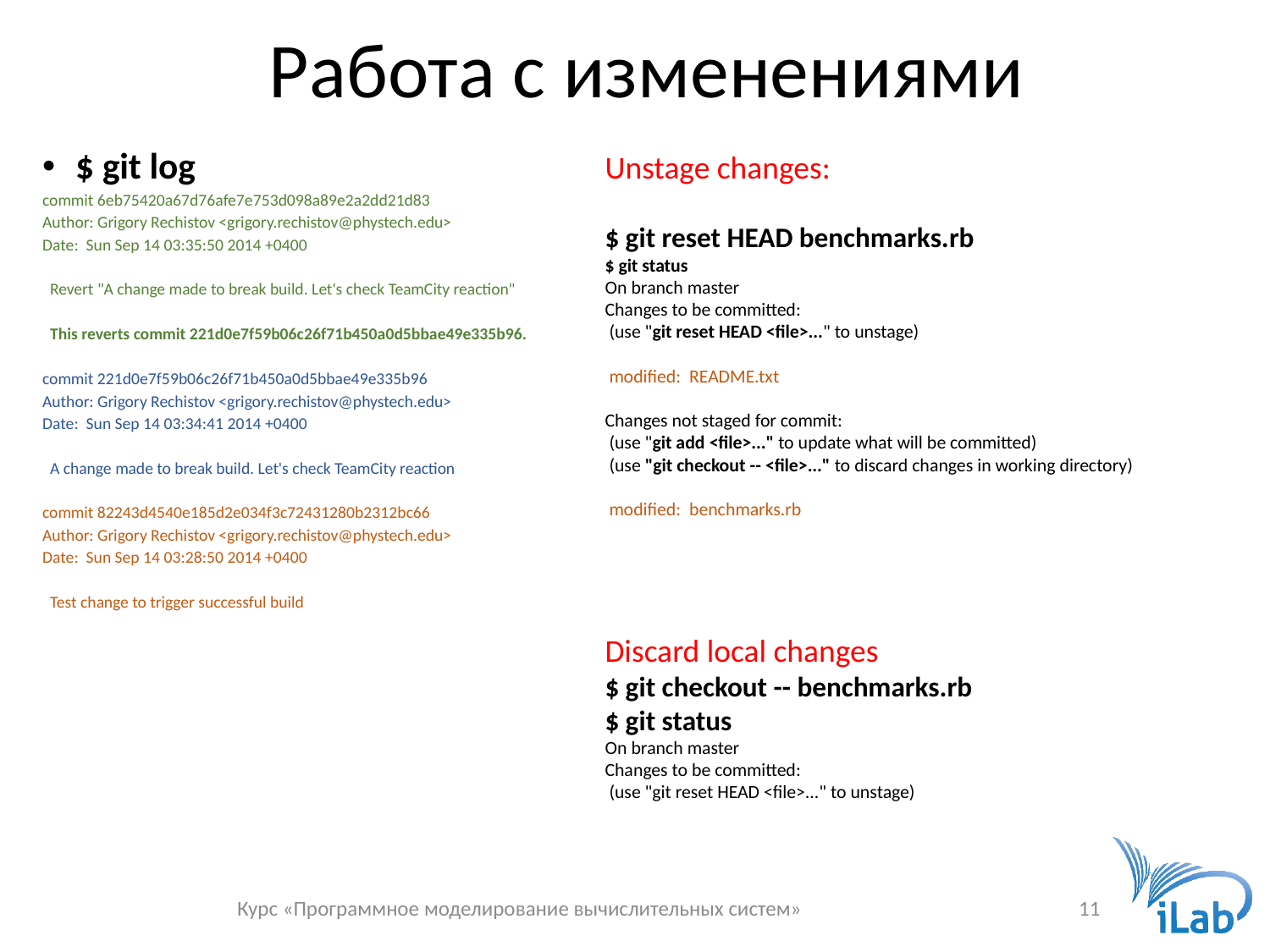

# Работа с изменениями
$ git log
commit 6eb75420a67d76afe7e753d098a89e2a2dd21d83
Author: Grigory Rechistov <grigory.rechistov@phystech.edu>
Date:  Sun Sep 14 03:35:50 2014 +0400

  Revert "A change made to break build. Let's check TeamCity reaction"

  This reverts commit 221d0e7f59b06c26f71b450a0d5bbae49e335b96.

commit 221d0e7f59b06c26f71b450a0d5bbae49e335b96
Author: Grigory Rechistov <grigory.rechistov@phystech.edu>
Date:  Sun Sep 14 03:34:41 2014 +0400

  A change made to break build. Let's check TeamCity reaction

commit 82243d4540e185d2e034f3c72431280b2312bc66
Author: Grigory Rechistov <grigory.rechistov@phystech.edu>
Date:  Sun Sep 14 03:28:50 2014 +0400

  Test change to trigger successful build

Unstage changes:

$ git reset HEAD benchmarks.rb
$ git status
On branch master
Changes to be committed:
 (use "git reset HEAD <file>..." to unstage)

 modified:  README.txt

Changes not staged for commit:
 (use "git add <file>..." to update what will be committed)
 (use "git checkout -- <file>..." to discard changes in working directory)

 modified:  benchmarks.rb

Discard local changes
$ git checkout -- benchmarks.rb
$ git status
On branch master
Changes to be committed:
 (use "git reset HEAD <file>..." to unstage)

Курс «Программное моделирование вычислительных систем»
11